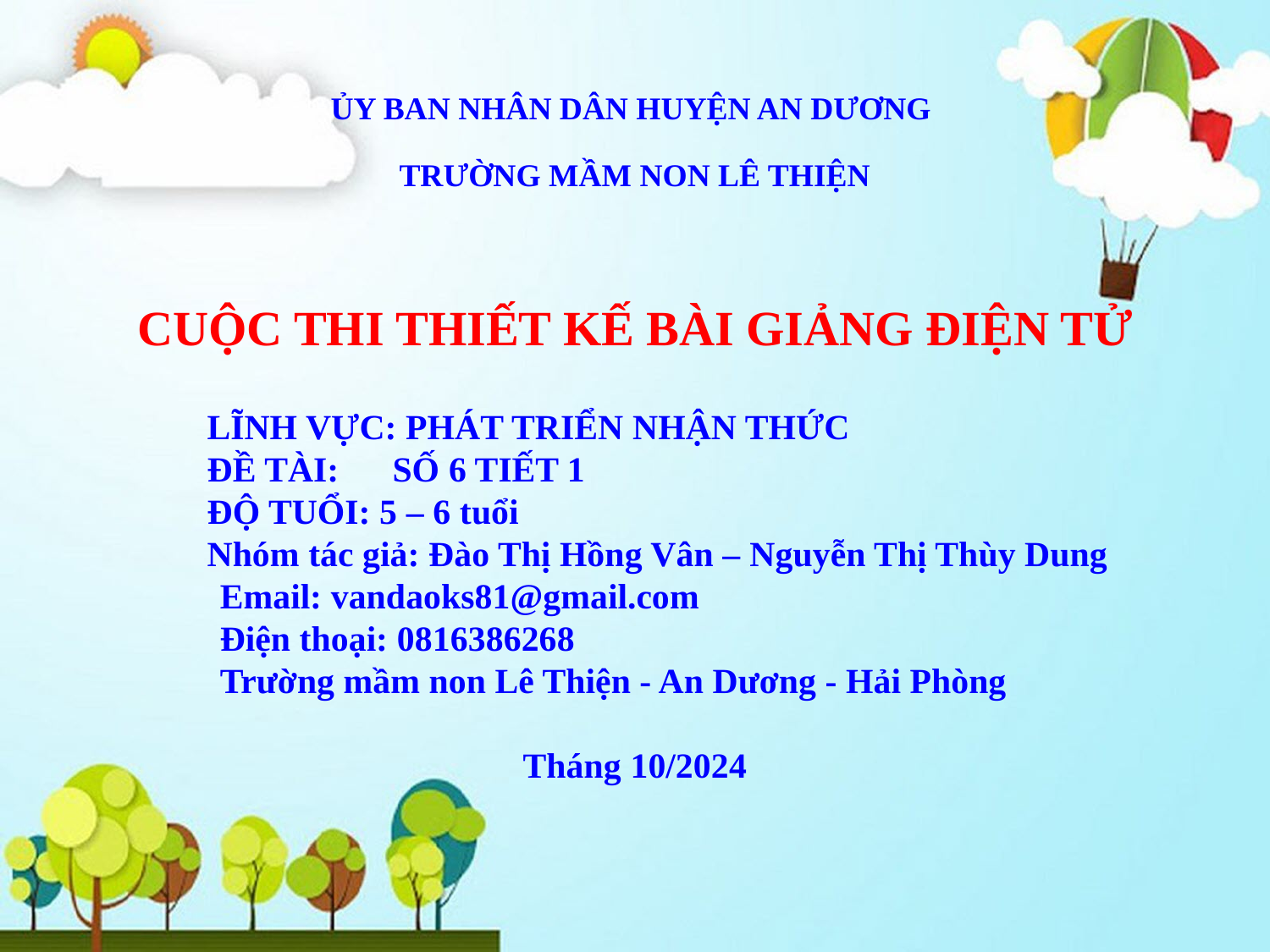

ỦY BAN NHÂN DÂN HUYỆN AN DƯƠNG
TRƯỜNG MẦM NON LÊ THIỆN

CUỘC THI THIẾT KẾ BÀI GIẢNG ĐIỆN TỬ

LĨNH VỰC: PHÁT TRIỂN NHẬN THỨC
ĐỀ TÀI:      SỐ 6 TIẾT 1
ĐỘ TUỔI: 5 – 6 tuổi
Nhóm tác giả: Đào Thị Hồng Vân – Nguyễn Thị Thùy Dung
             Email: vandaoks81@gmail.com
             Điện thoại: 0816386268
             Trường mầm non Lê Thiện - An Dương - Hải Phòng

Tháng 10/2024